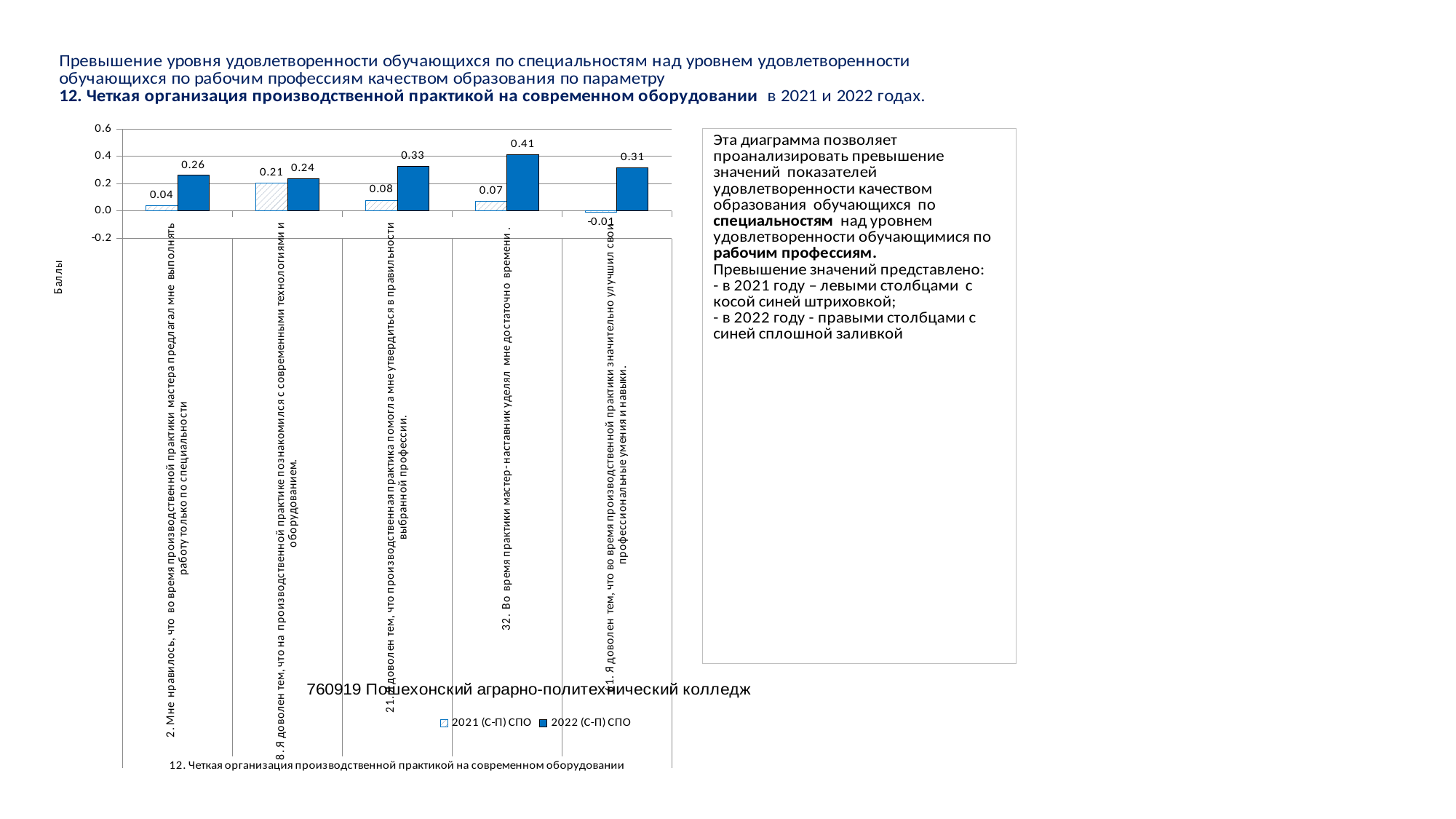

### Chart

| Category | 2021 (С-П) СПО | 2022 (С-П) СПО |
|---|---|---|
| 2. Мне  нравилось, что  во время производственной практики  мастера предлагал мне  выполнять  работу только по специальности | 0.04140127388535042 | 0.261208576998051 |
| 8. Я доволен тем, что на  производственной практике познакомился с современными технологиями и  оборудованием.  | 0.2075779846480481 | 0.23781676413255415 |
| 21. Я доволен тем, что производственная практика помогла мне утвердиться в правильности выбранной профессии. | 0.07978115302956024 | 0.3263616557734208 |
| 32.  Во  время практики мастер- наставник уделял  мне достаточно  времени . | 0.07316674832598391 | 0.4113289760348584 |
| 61. Я доволен  тем, что во время производственной практики значительно улучшил свои профессиональные умения и навыки. | -0.010697370569982212 | 0.3148148148148149 |